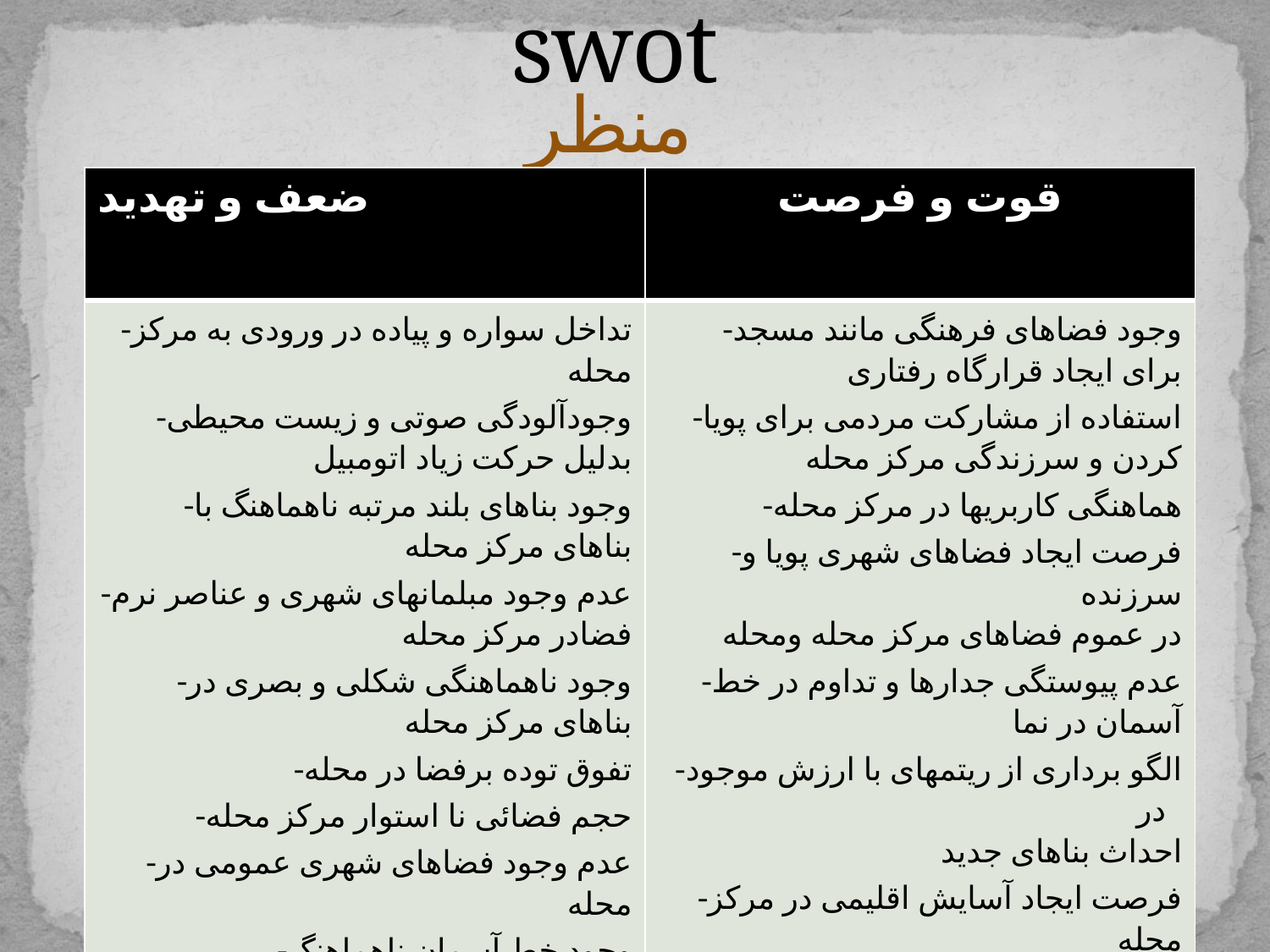

# swot
منظر
| ضعف و تهدید | قوت و فرصت |
| --- | --- |
| -تداخل سواره و پیاده در ورودی به مرکز محله -وجودآلودگی صوتی و زیست محیطی بدلیل حرکت زیاد اتومبیل -وجود بناهای بلند مرتبه ناهماهنگ با بناهای مرکز محله -عدم وجود مبلمانهای شهری و عناصر نرم فضادر مرکز محله -وجود ناهماهنگی شکلی و بصری در بناهای مرکز محله -تفوق توده برفضا در محله -حجم فضائی نا استوار مرکز محله -عدم وجود فضاهای شهری عمومی در محله -وجود خط آسمان ناهماهنگ -فاقد ارزش بودن بناها و بی نظمی آنها عاملی در جهت کاهش جذایت فضا | -وجود فضاهای فرهنگی مانند مسجد برای ایجاد قرارگاه رفتاری -استفاده از مشارکت مردمی برای پویا کردن و سرزندگی مرکز محله -هماهنگی کاربریها در مرکز محله -فرصت ایجاد فضاهای شهری پویا و سرزنده در عموم فضاهای مرکز محله ومحله -عدم پیوستگی جدارها و تداوم در خط آسمان در نما -الگو برداری از ریتمهای با ارزش موجود در احداث بناهای جدید -فرصت ایجاد آسایش اقلیمی در مرکز محله -فرصت استفاده از پوشش های گیاهی و آبنما در کناره های مسیر مرکز محله -وجود مسجد به عنوان عنصر جاذب جمعیت و ایجاد قرارگاه رفتاری -بافت ارگانیک محله |